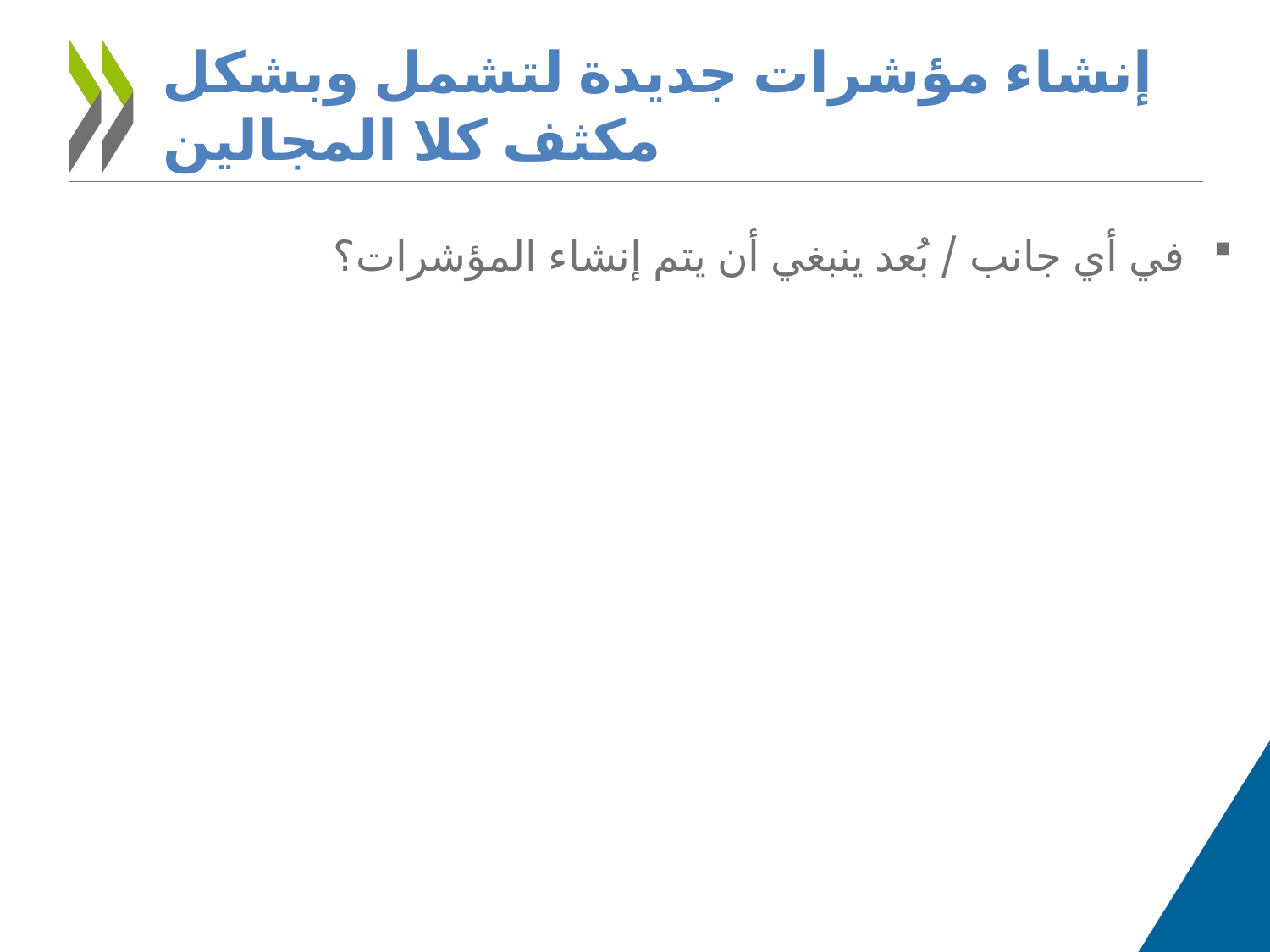

# إنشاء مؤشرات جديدة لتشمل وبشكل مكثف كلا المجالين
في أي جانب / بُعد ينبغي أن يتم إنشاء المؤشرات؟